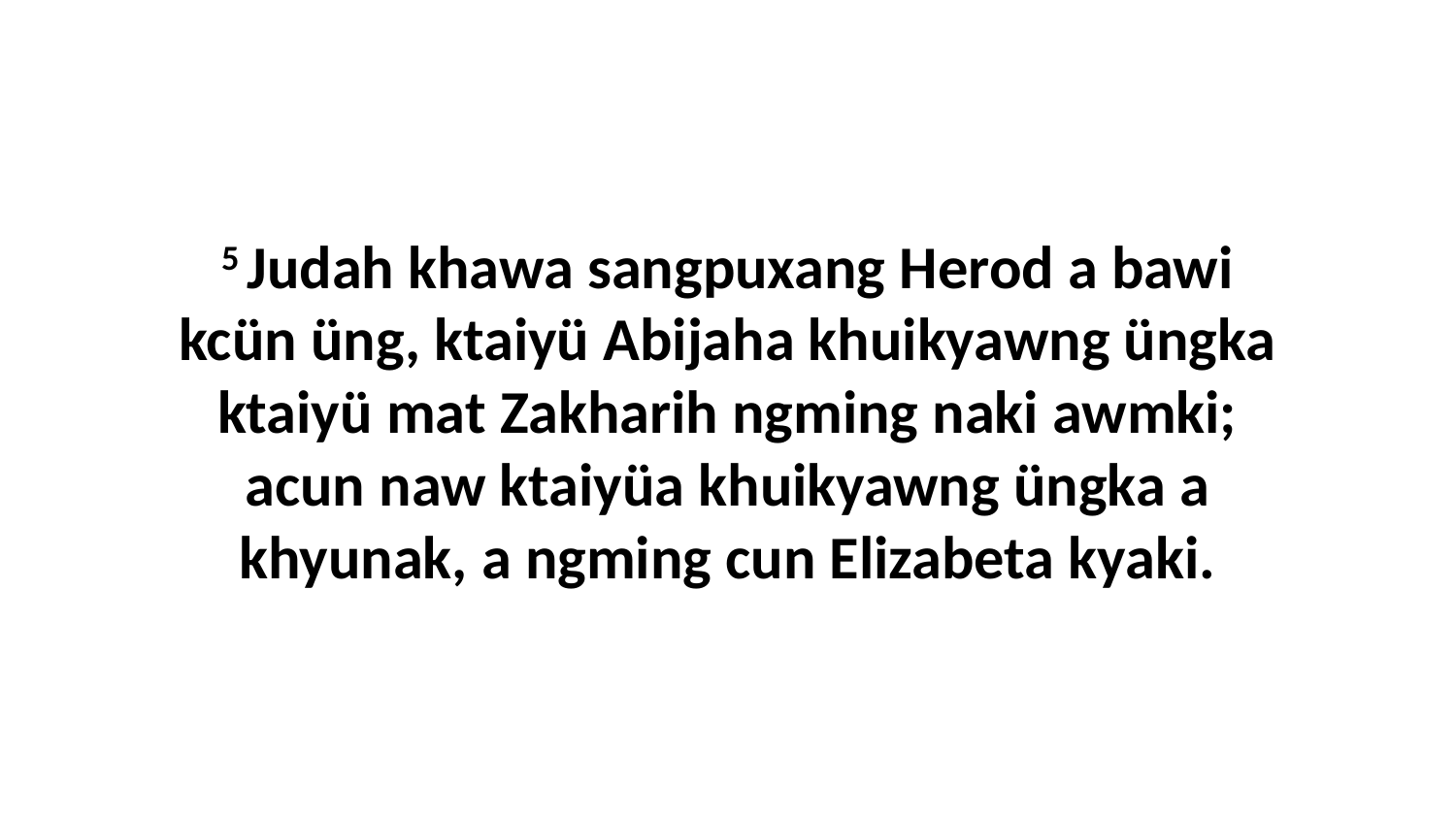

5 Judah khawa sangpuxang Herod a bawi kcün üng, ktaiyü Abijaha khuikyawng üngka ktaiyü mat Zakharih ngming naki awmki; acun naw ktaiyüa khuikyawng üngka a khyunak, a ngming cun Elizabeta kyaki.